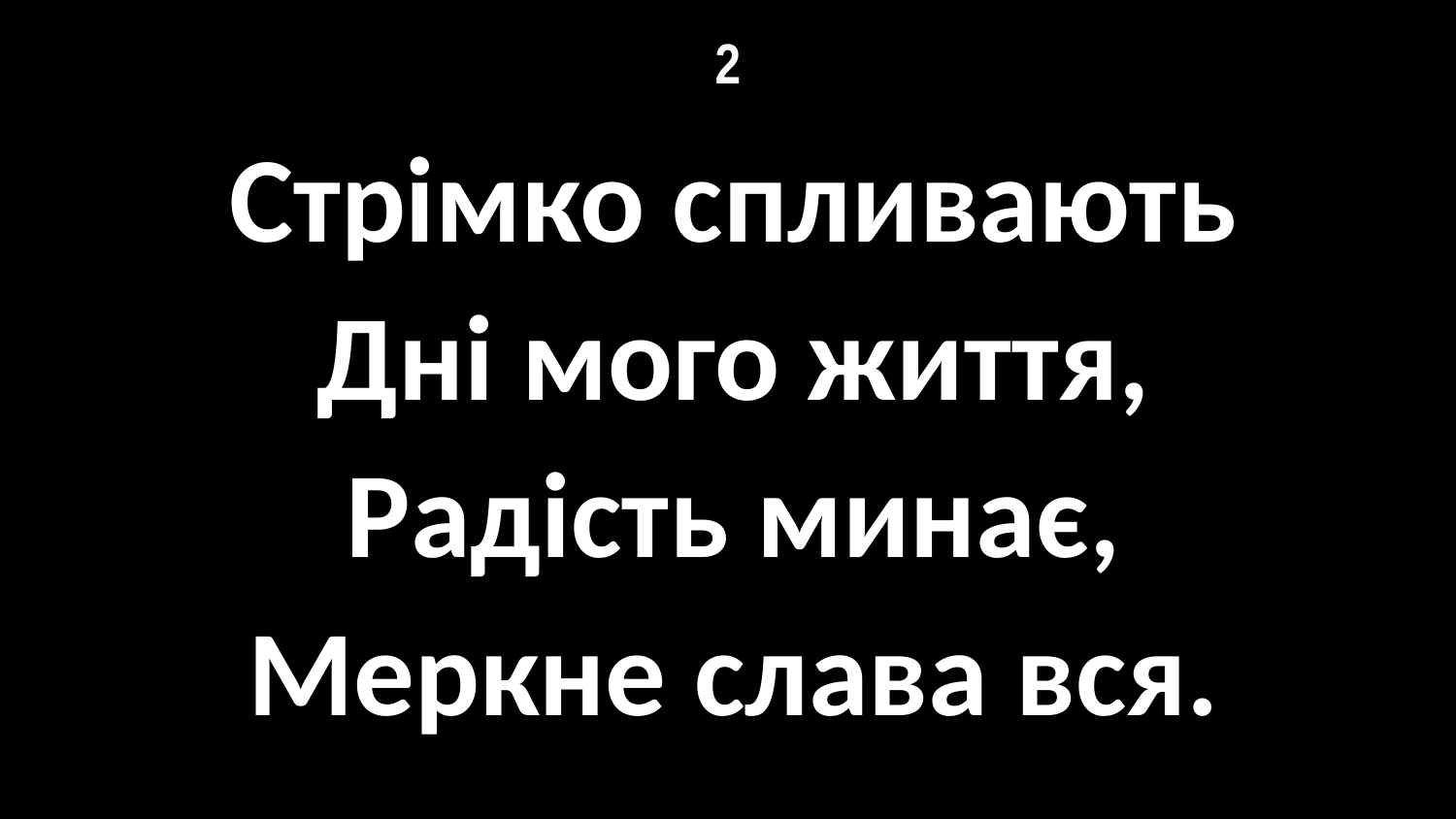

# 2
Стрімко спливають
Дні мого життя,
Радість минає,
Меркне слава вся.